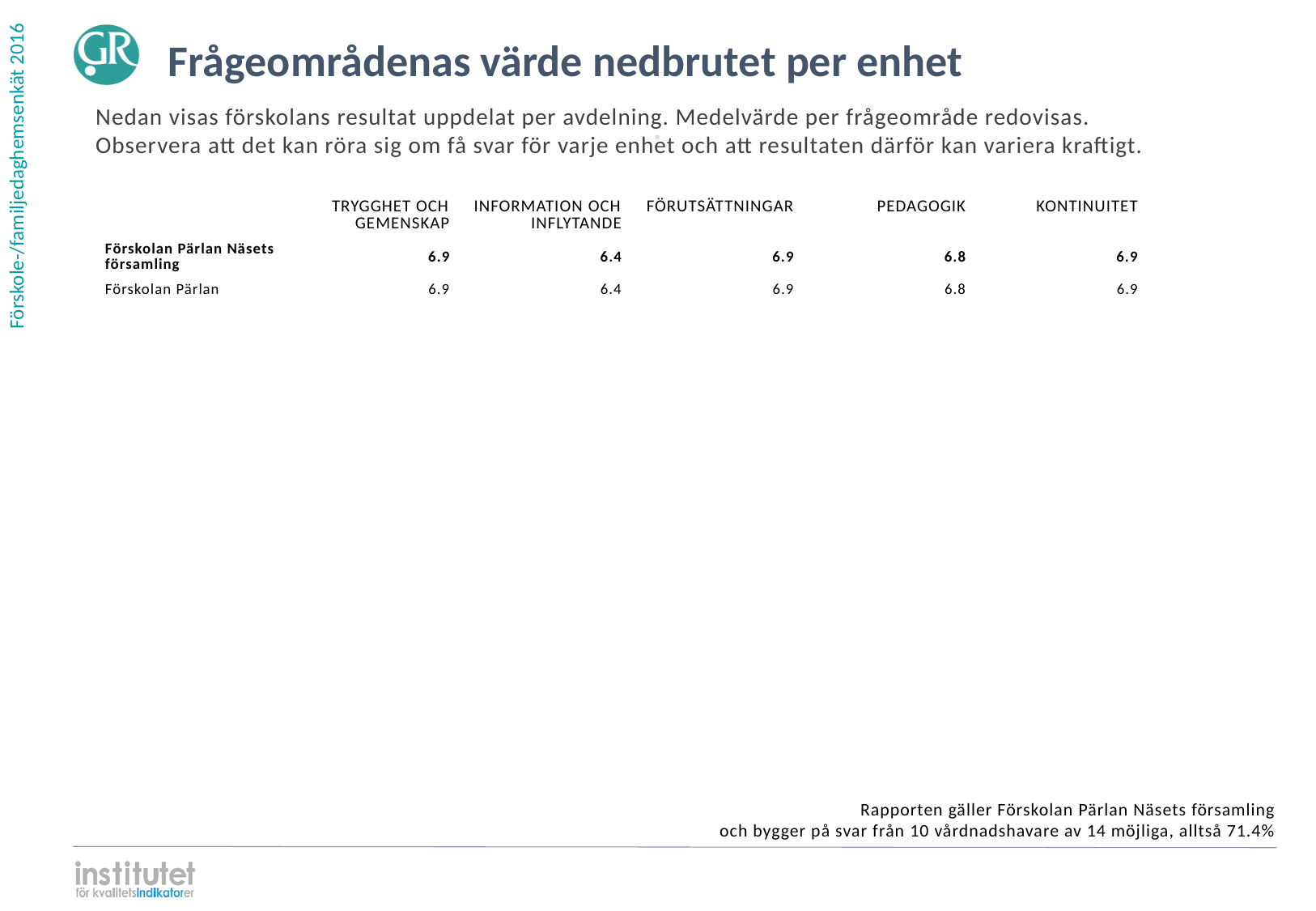

Frågeområdenas värde nedbrutet per enhet
Nedan visas förskolans resultat uppdelat per avdelning. Medelvärde per frågeområde redovisas.
Observera att det kan röra sig om få svar för varje enhet och att resultaten därför kan variera kraftigt.
⋅
|  | TRYGGHET OCH GEMENSKAP | INFORMATION OCH INFLYTANDE | FÖRUTSÄTTNINGAR | PEDAGOGIK | KONTINUITET |  |
| --- | --- | --- | --- | --- | --- | --- |
| Förskolan Pärlan Näsets församling | 6.9 | 6.4 | 6.9 | 6.8 | 6.9 |  |
| Förskolan Pärlan | 6.9 | 6.4 | 6.9 | 6.8 | 6.9 |  |
Rapporten gäller Förskolan Pärlan Näsets församling
och bygger på svar från 10 vårdnadshavare av 14 möjliga, alltså 71.4%